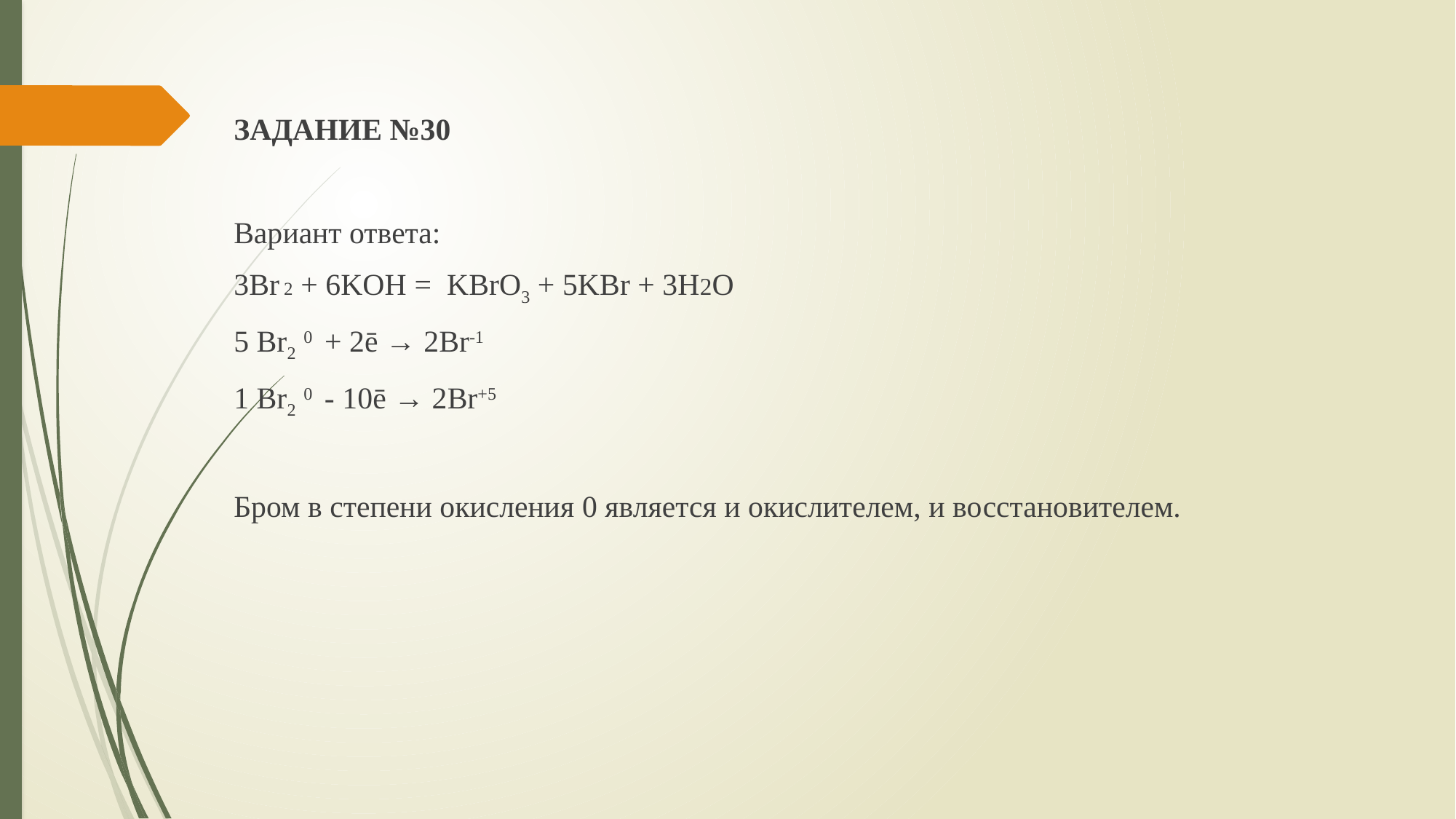

ЗАДАНИЕ №30

Вариант ответа:
3Br 2 + 6KOH =  KBrO3 + 5KBr + 3H2O
5 Br2 0  + 2ē → 2Br-1
1 Br2 0  - 10ē → 2Br+5

Бром в степени окисления 0 является и окислителем, и восстановителем.